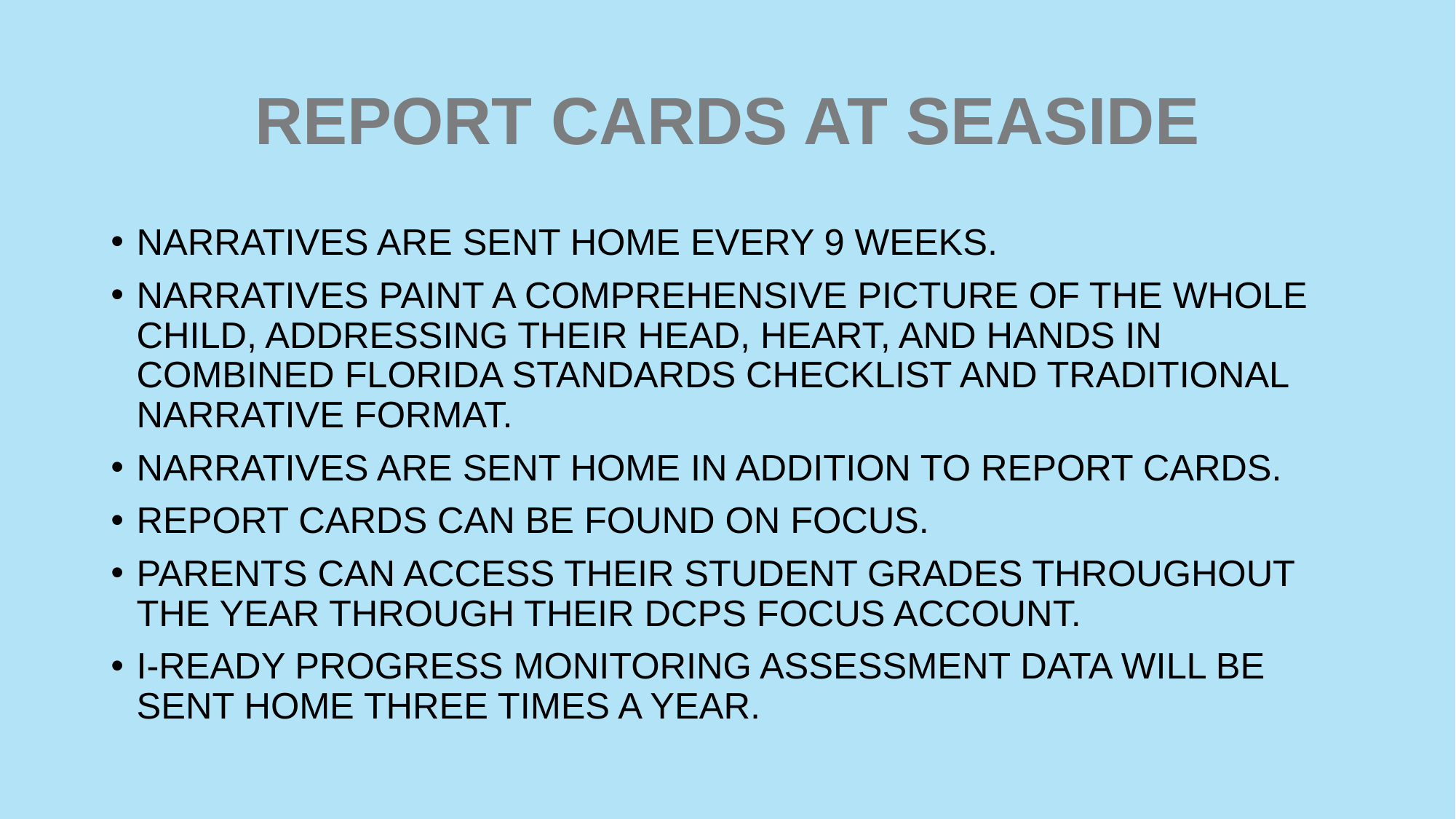

# REPORT CARDS AT SEASIDE
NARRATIVES ARE SENT HOME EVERY 9 WEEKS.
NARRATIVES PAINT A COMPREHENSIVE PICTURE OF THE WHOLE CHILD, ADDRESSING THEIR HEAD, HEART, AND HANDS IN COMBINED FLORIDA STANDARDS CHECKLIST AND TRADITIONAL NARRATIVE FORMAT.
NARRATIVES ARE SENT HOME IN ADDITION TO REPORT CARDS.
REPORT CARDS CAN BE FOUND ON FOCUS.
PARENTS CAN ACCESS THEIR STUDENT GRADES THROUGHOUT THE YEAR THROUGH THEIR DCPS FOCUS ACCOUNT.
I-READY PROGRESS MONITORING ASSESSMENT DATA WILL BE SENT HOME THREE TIMES A YEAR.